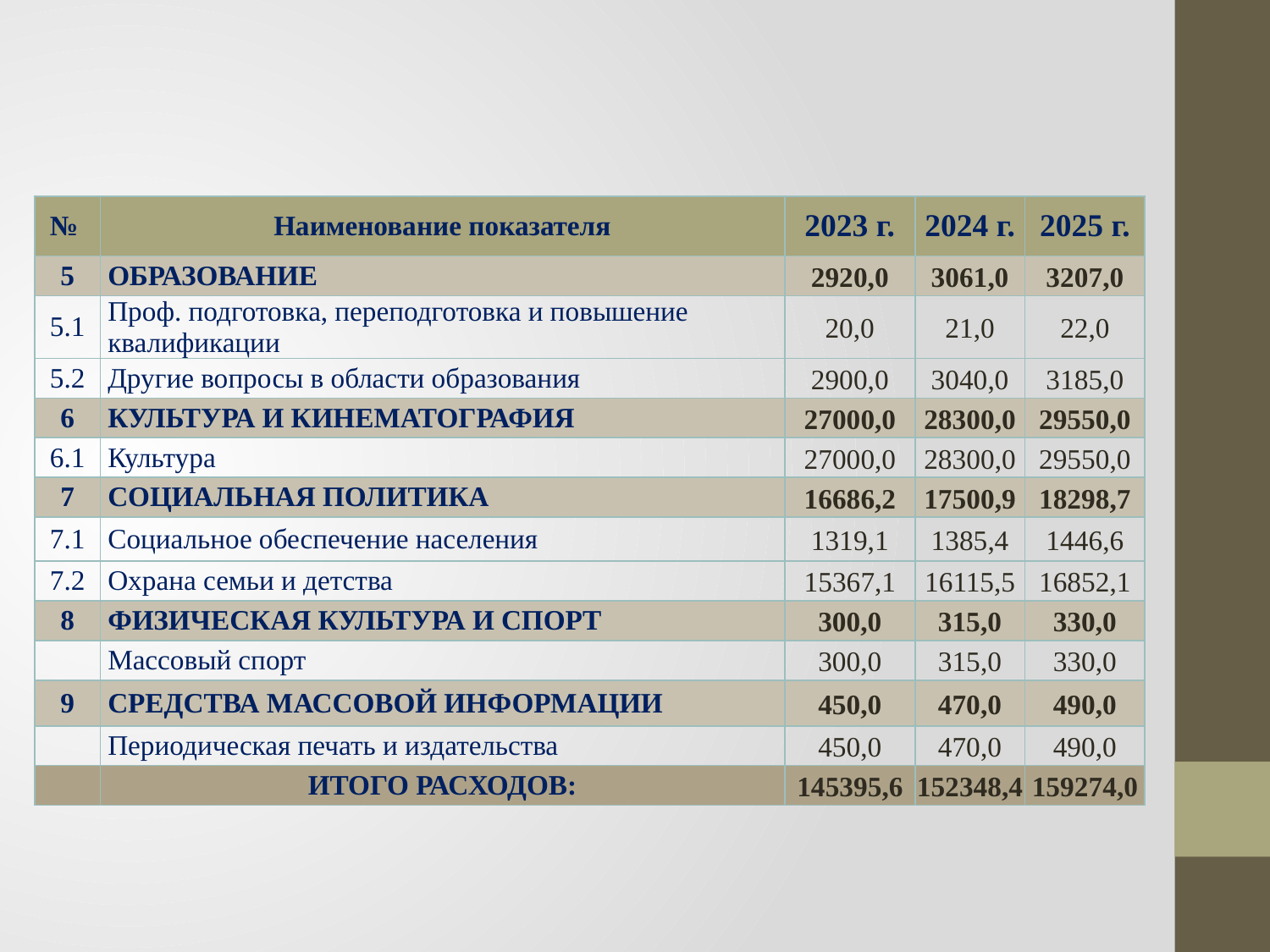

#
| № | Наименование показателя | 2023 г. | 2024 г. | 2025 г. |
| --- | --- | --- | --- | --- |
| 5 | ОБРАЗОВАНИЕ | 2920,0 | 3061,0 | 3207,0 |
| 5.1 | Проф. подготовка, переподготовка и повышение квалификации | 20,0 | 21,0 | 22,0 |
| 5.2 | Другие вопросы в области образования | 2900,0 | 3040,0 | 3185,0 |
| 6 | КУЛЬТУРА И КИНЕМАТОГРАФИЯ | 27000,0 | 28300,0 | 29550,0 |
| 6.1 | Культура | 27000,0 | 28300,0 | 29550,0 |
| 7 | СОЦИАЛЬНАЯ ПОЛИТИКА | 16686,2 | 17500,9 | 18298,7 |
| 7.1 | Социальное обеспечение населения | 1319,1 | 1385,4 | 1446,6 |
| 7.2 | Охрана семьи и детства | 15367,1 | 16115,5 | 16852,1 |
| 8 | ФИЗИЧЕСКАЯ КУЛЬТУРА И СПОРТ | 300,0 | 315,0 | 330,0 |
|  | Массовый спорт | 300,0 | 315,0 | 330,0 |
| 9 | СРЕДСТВА МАССОВОЙ ИНФОРМАЦИИ | 450,0 | 470,0 | 490,0 |
|  | Периодическая печать и издательства | 450,0 | 470,0 | 490,0 |
|  | ИТОГО РАСХОДОВ: | 145395,6 | 152348,4 | 159274,0 |